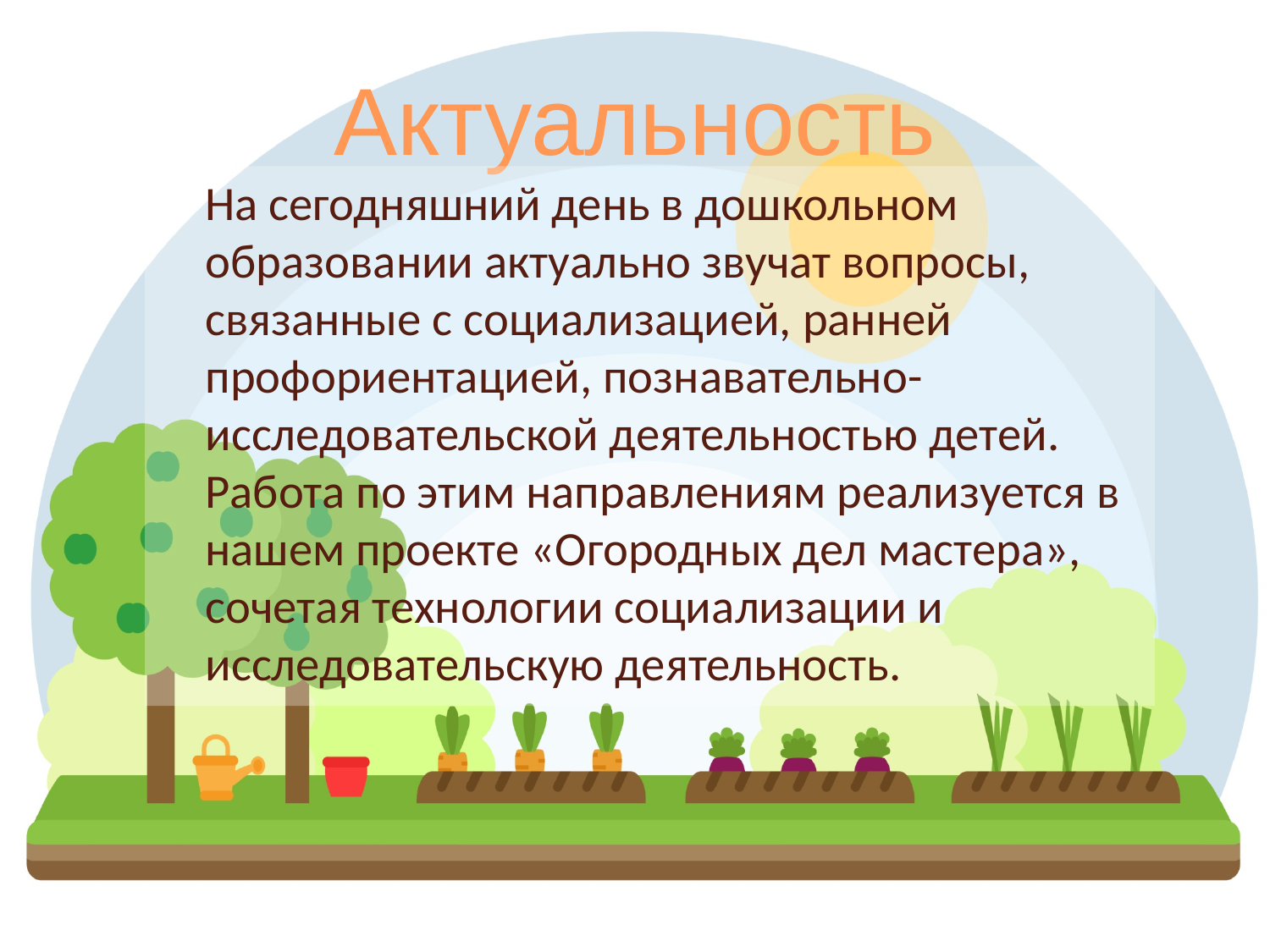

# Актуальность
		На сегодняшний день в дошкольном образовании актуально звучат вопросы, связанные с социализацией, ранней профориентацией, познавательно-исследовательской деятельностью детей. 	Работа по этим направлениям реализуется в нашем проекте «Огородных дел мастера», сочетая технологии социализации и исследовательскую деятельность.